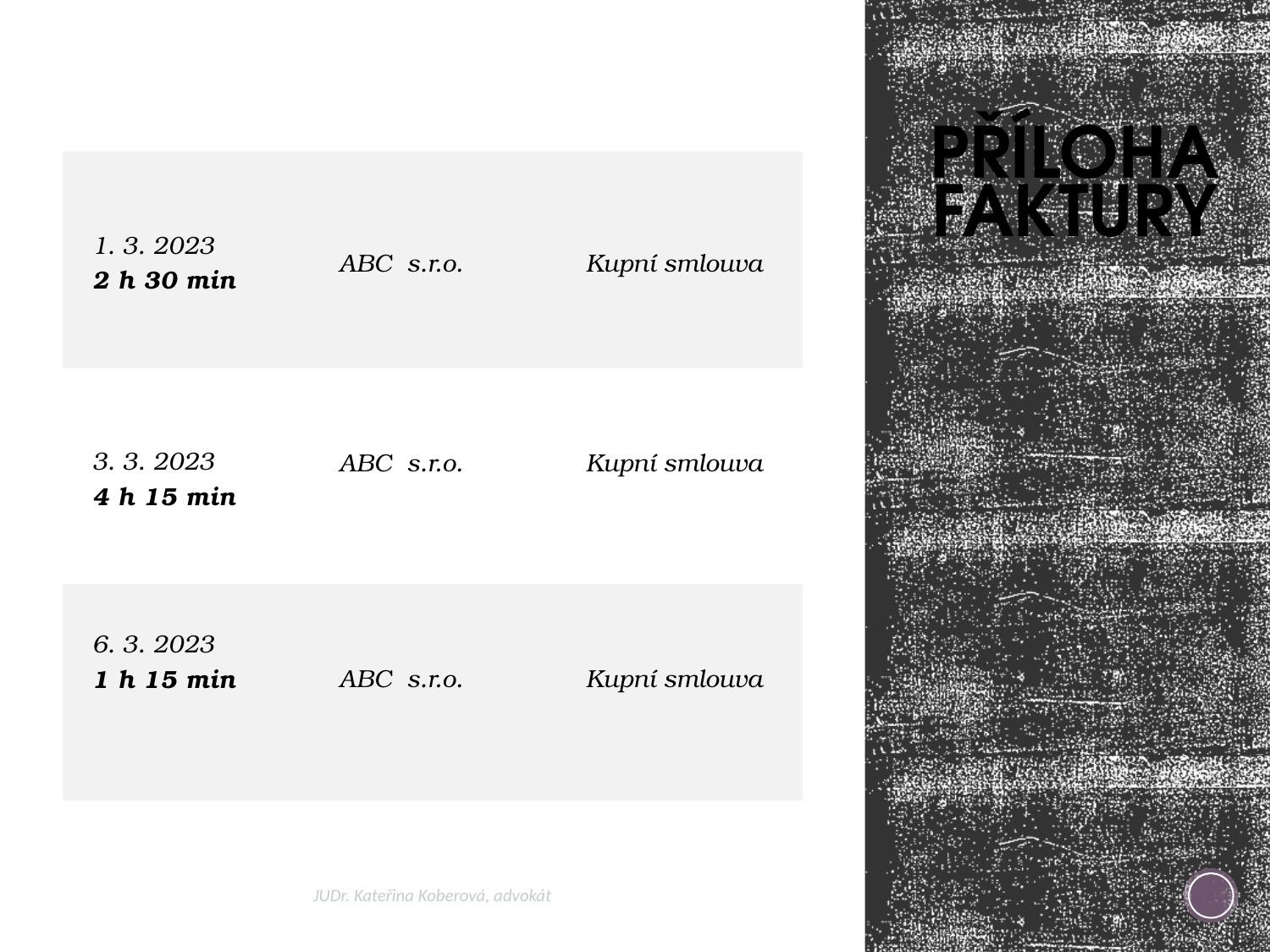

PŘÍLOHA FAKTURY
| 1. 3. 2023 2 h 30 min | ABC s.r.o. | Kupní smlouva |
| --- | --- | --- |
| 3. 3. 2023 4 h 15 min | ABC s.r.o. | Kupní smlouva |
| 6. 3. 2023 1 h 15 min | ABC s.r.o. | Kupní smlouva |
JUDr. Kateřina Koberová, advokát